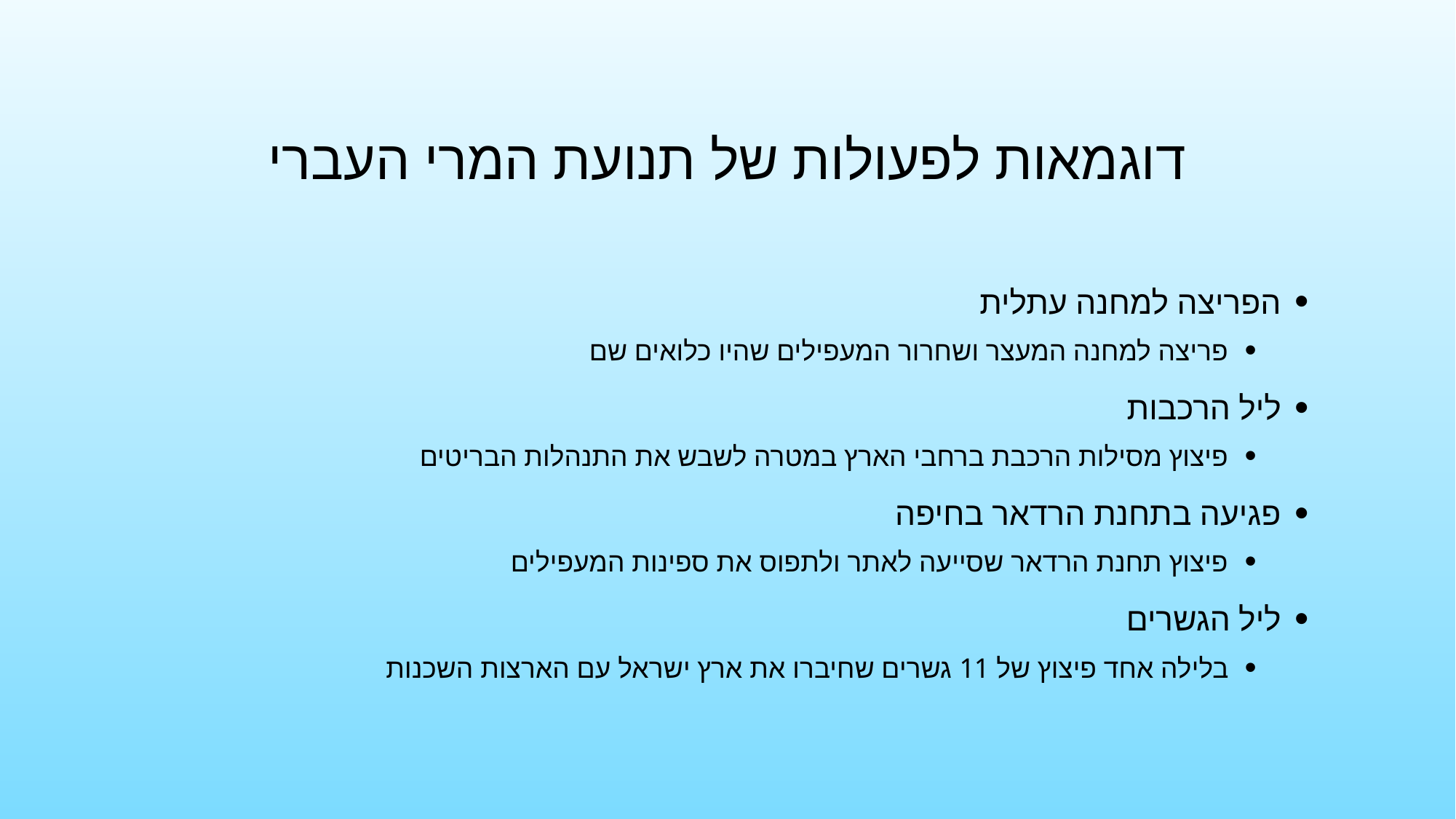

# דוגמאות לפעולות של תנועת המרי העברי
הפריצה למחנה עתלית
פריצה למחנה המעצר ושחרור המעפילים שהיו כלואים שם
ליל הרכבות
פיצוץ מסילות הרכבת ברחבי הארץ במטרה לשבש את התנהלות הבריטים
פגיעה בתחנת הרדאר בחיפה
פיצוץ תחנת הרדאר שסייעה לאתר ולתפוס את ספינות המעפילים
ליל הגשרים
בלילה אחד פיצוץ של 11 גשרים שחיברו את ארץ ישראל עם הארצות השכנות